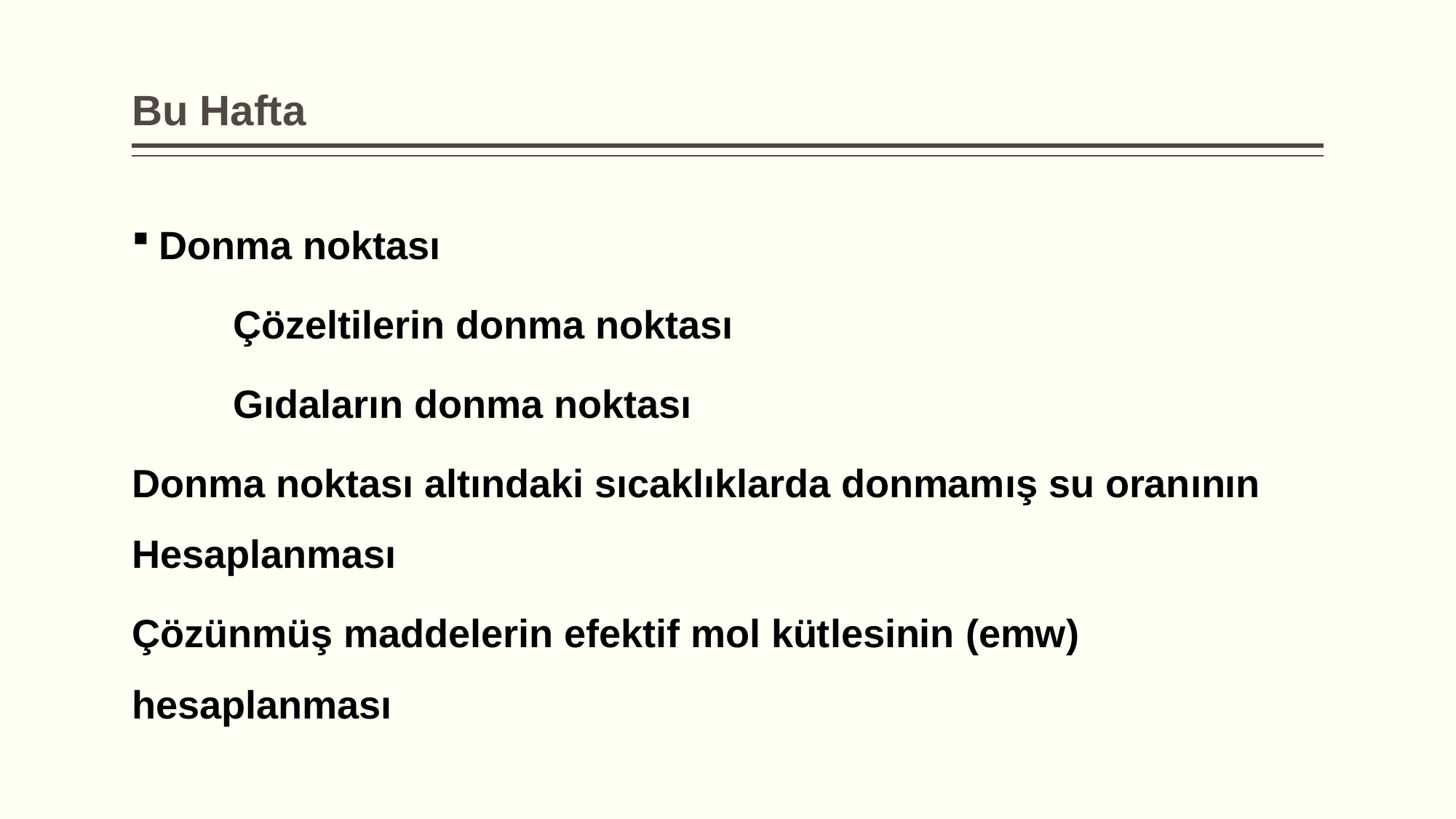

# Bu Hafta
Donma noktası
	Çözeltilerin donma noktası
	Gıdaların donma noktası
Donma noktası altındaki sıcaklıklarda donmamış su oranının Hesaplanması
Çözünmüş maddelerin efektif mol kütlesinin (emw) hesaplanması